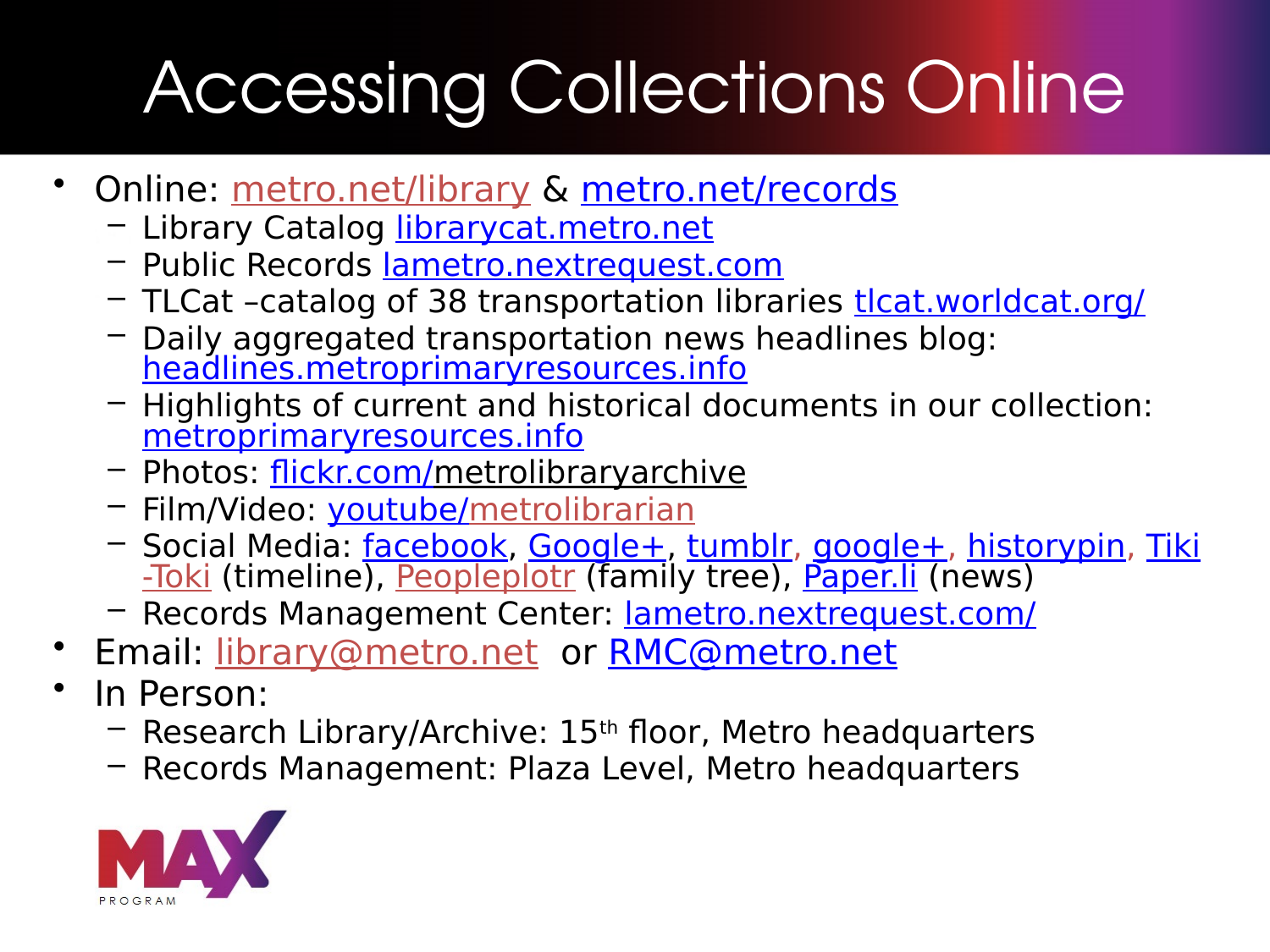

# Accessing Collections Online
Online: metro.net/library & metro.net/records
Library Catalog librarycat.metro.net
Public Records lametro.nextrequest.com
TLCat –catalog of 38 transportation libraries tlcat.worldcat.org/
Daily aggregated transportation news headlines blog: headlines.metroprimaryresources.info
Highlights of current and historical documents in our collection: metroprimaryresources.info
Photos: flickr.com/metrolibraryarchive
Film/Video: youtube/metrolibrarian
Social Media: facebook, Google+, tumblr, google+, historypin, Tiki-Toki (timeline), Peopleplotr (family tree), Paper.li (news)
Records Management Center: lametro.nextrequest.com/
Email: library@metro.net  or RMC@metro.net
In Person:
Research Library/Archive: 15th floor, Metro headquarters
Records Management: Plaza Level, Metro headquarters